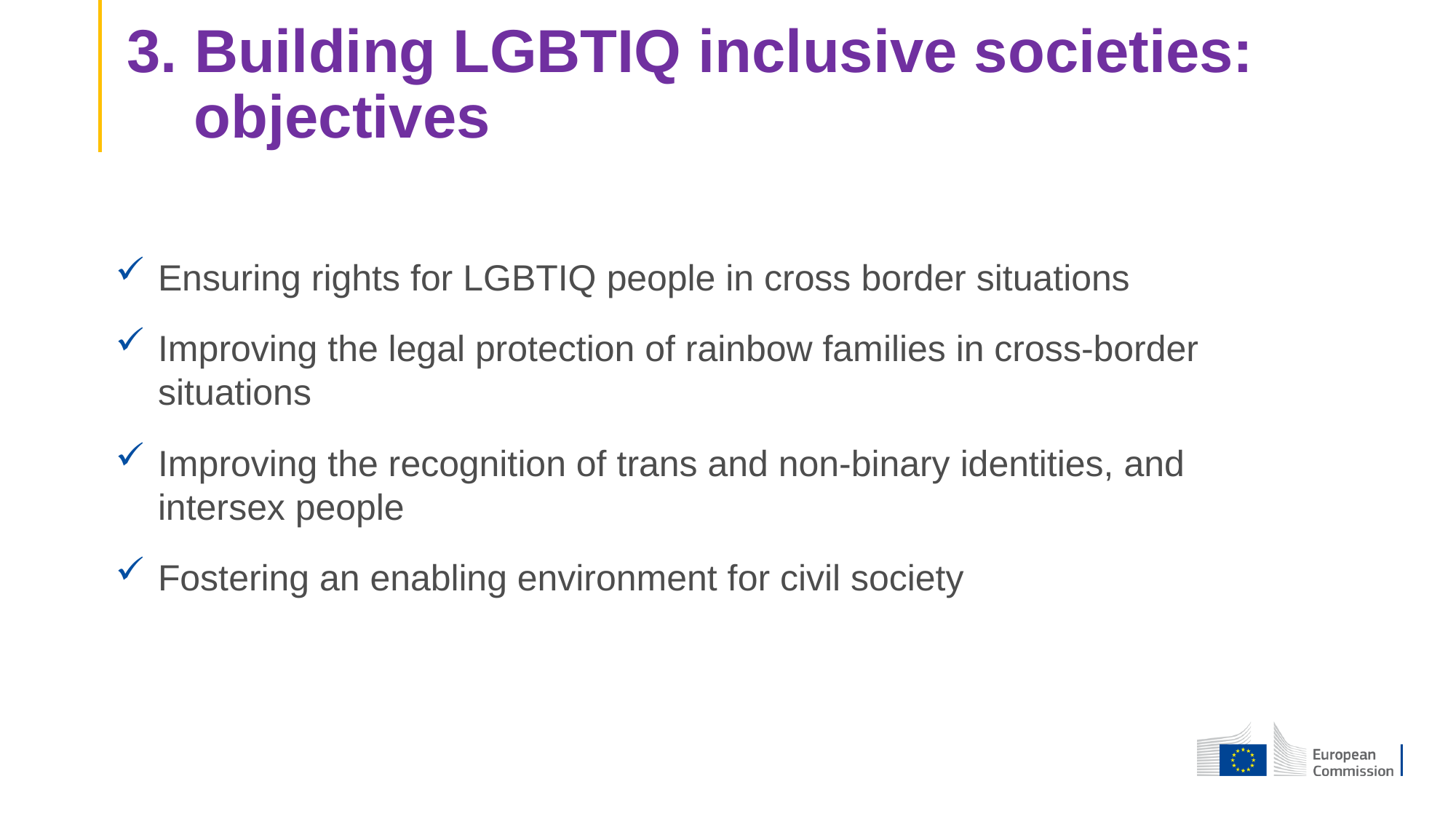

# 3. Building LGBTIQ inclusive societies: objectives
Ensuring rights for LGBTIQ people in cross border situations
Improving the legal protection of rainbow families in cross-border situations
Improving the recognition of trans and non-binary identities, and intersex people
Fostering an enabling environment for civil society